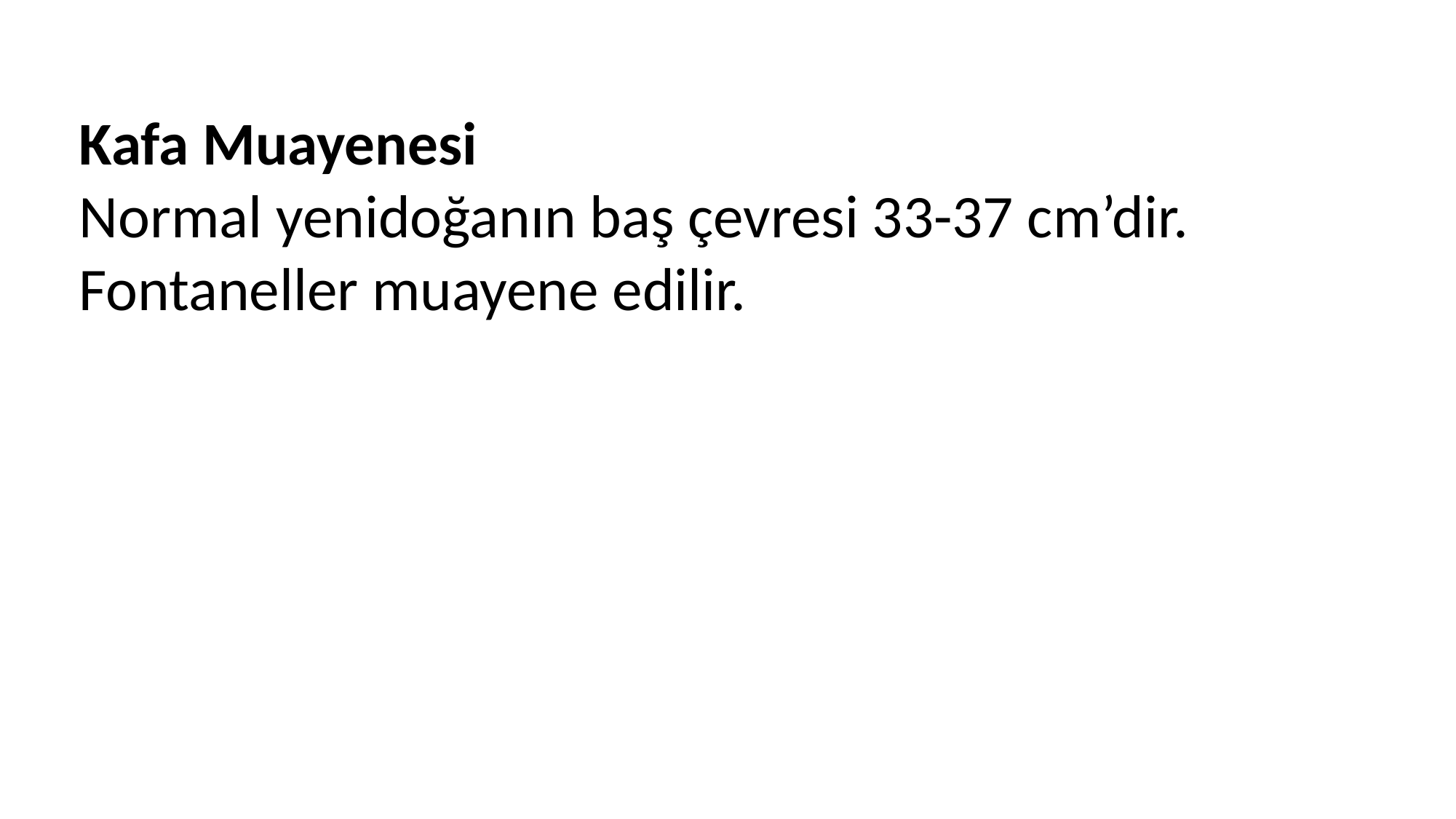

Kafa Muayenesi
Normal yenidoğanın baş çevresi 33-37 cm’dir.
Fontaneller muayene edilir.